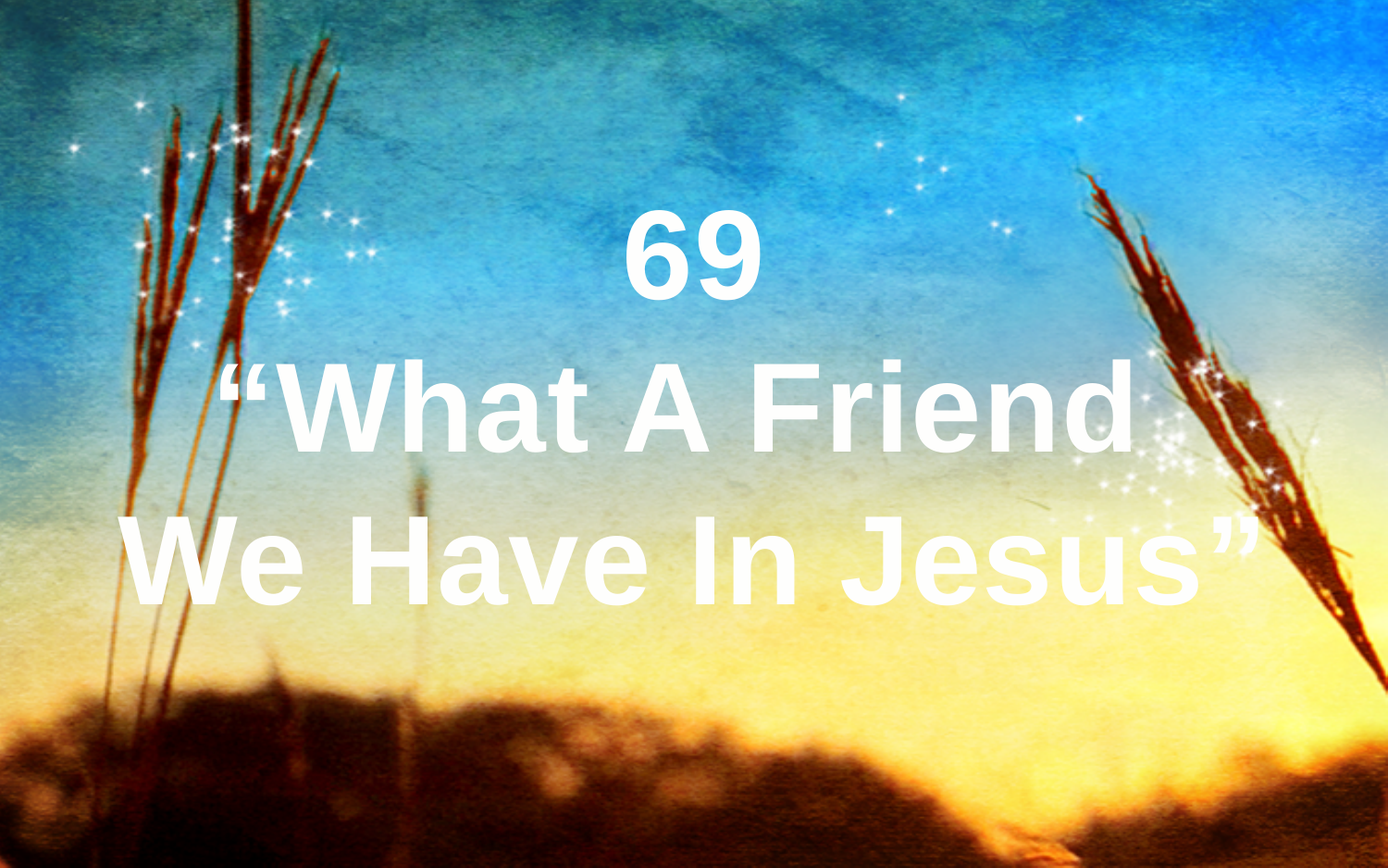

69
“What A Friend
We Have In Jesus”